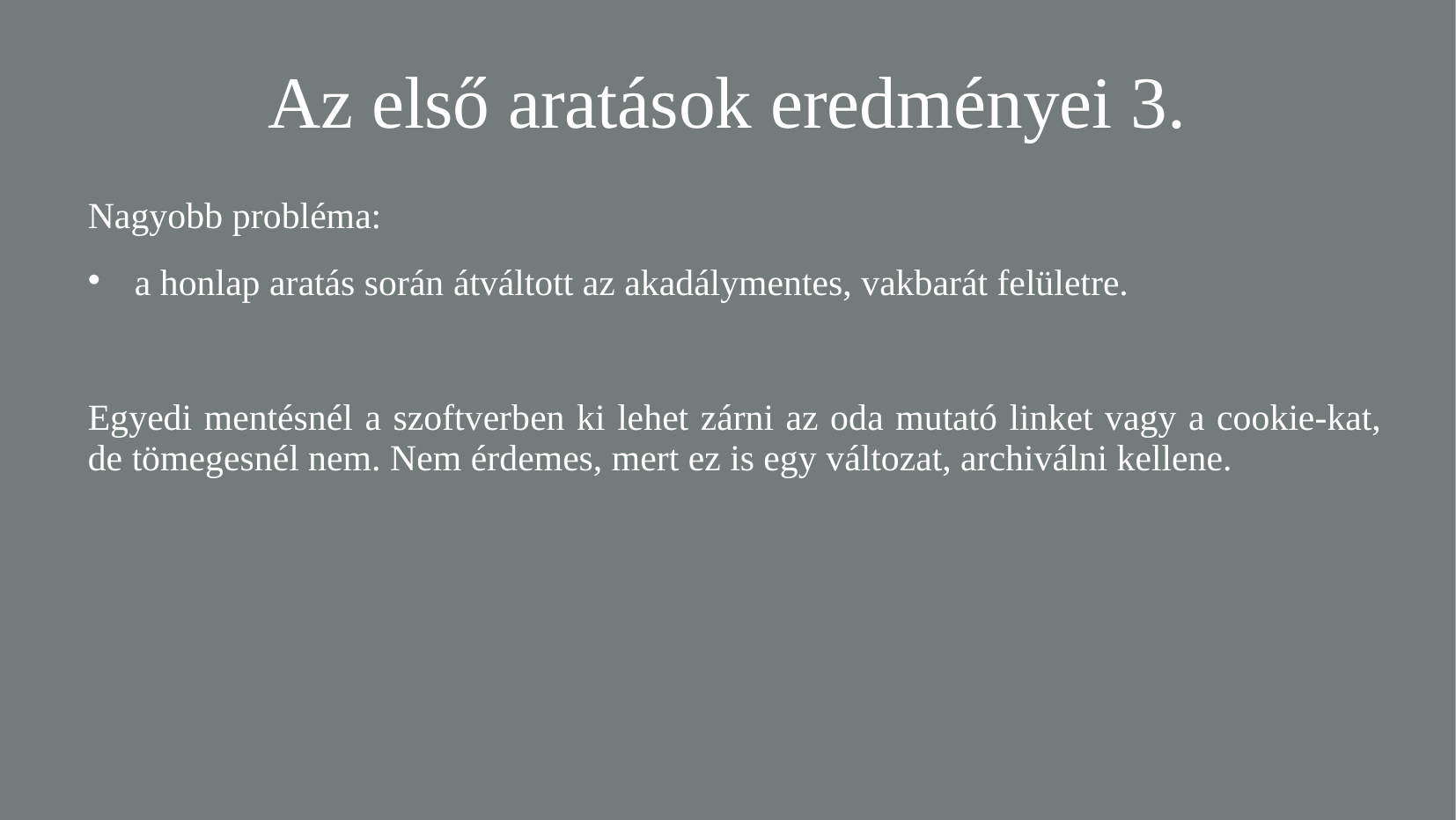

Az első aratások eredményei 3.
Nagyobb probléma:
a honlap aratás során átváltott az akadálymentes, vakbarát felületre.

Egyedi mentésnél a szoftverben ki lehet zárni az oda mutató linket vagy a cookie-kat, de tömegesnél nem. Nem érdemes, mert ez is egy változat, archiválni kellene.